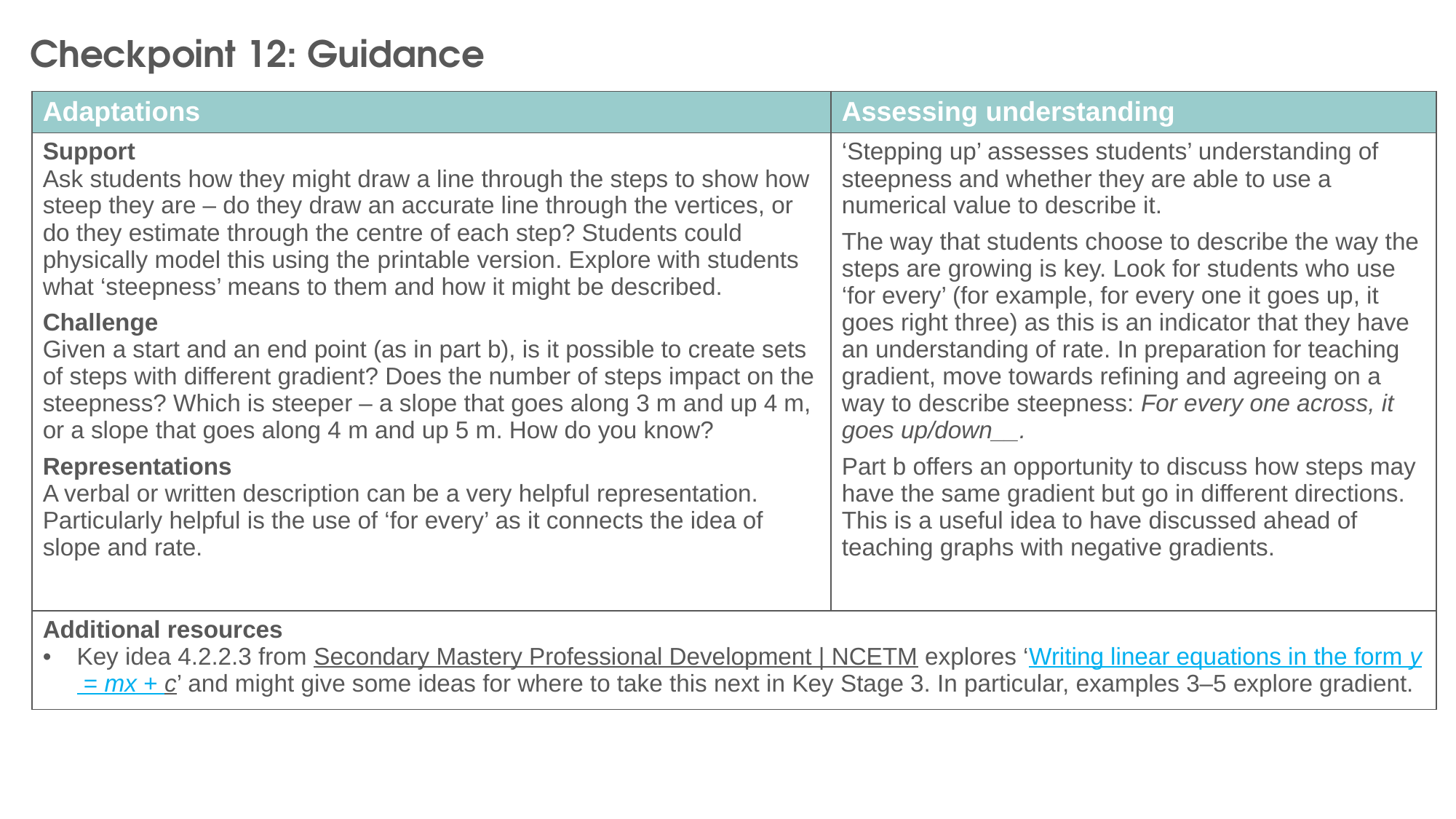

Checkpoint 12: Guidance
| Adaptations | Assessing understanding |
| --- | --- |
| Support Ask students how they might draw a line through the steps to show how steep they are – do they draw an accurate line through the vertices, or do they estimate through the centre of each step? Students could physically model this using the printable version. Explore with students what ‘steepness’ means to them and how it might be described. Challenge Given a start and an end point (as in part b), is it possible to create sets of steps with different gradient? Does the number of steps impact on the steepness? Which is steeper – a slope that goes along 3 m and up 4 m, or a slope that goes along 4 m and up 5 m. How do you know? Representations A verbal or written description can be a very helpful representation. Particularly helpful is the use of ‘for every’ as it connects the idea of slope and rate. | ‘Stepping up’ assesses students’ understanding of steepness and whether they are able to use a numerical value to describe it. The way that students choose to describe the way the steps are growing is key. Look for students who use ‘for every’ (for example, for every one it goes up, it goes right three) as this is an indicator that they have an understanding of rate. In preparation for teaching gradient, move towards refining and agreeing on a way to describe steepness: For every one across, it goes up/down\_\_. Part b offers an opportunity to discuss how steps may have the same gradient but go in different directions. This is a useful idea to have discussed ahead of teaching graphs with negative gradients. |
| Additional resources Key idea 4.2.2.3 from Secondary Mastery Professional Development | NCETM explores ‘Writing linear equations in the form y = mx + c’ and might give some ideas for where to take this next in Key Stage 3. In particular, examples 3–5 explore gradient. |  |